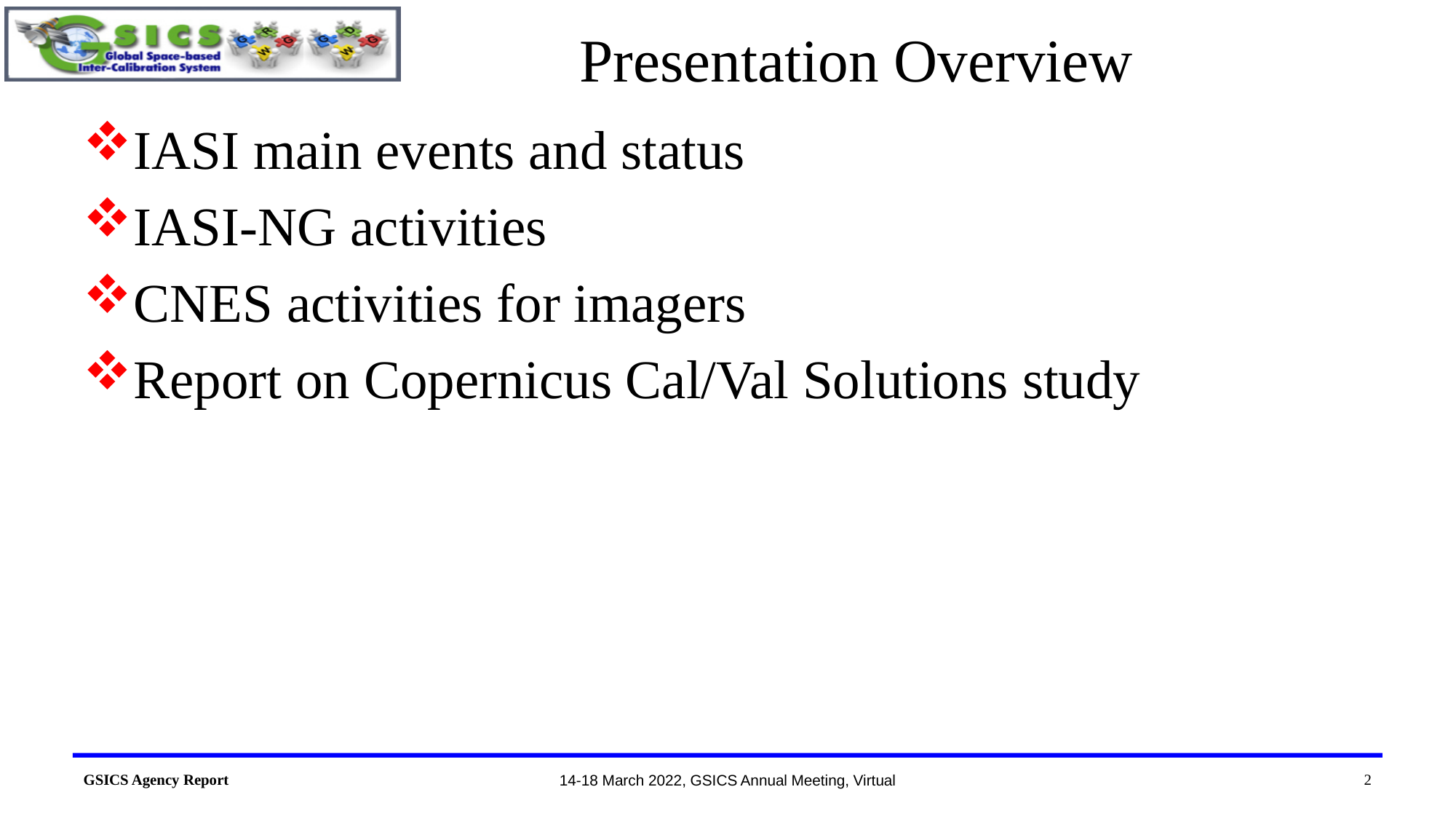

# Presentation Overview
IASI main events and status
IASI-NG activities
CNES activities for imagers
Report on Copernicus Cal/Val Solutions study
2